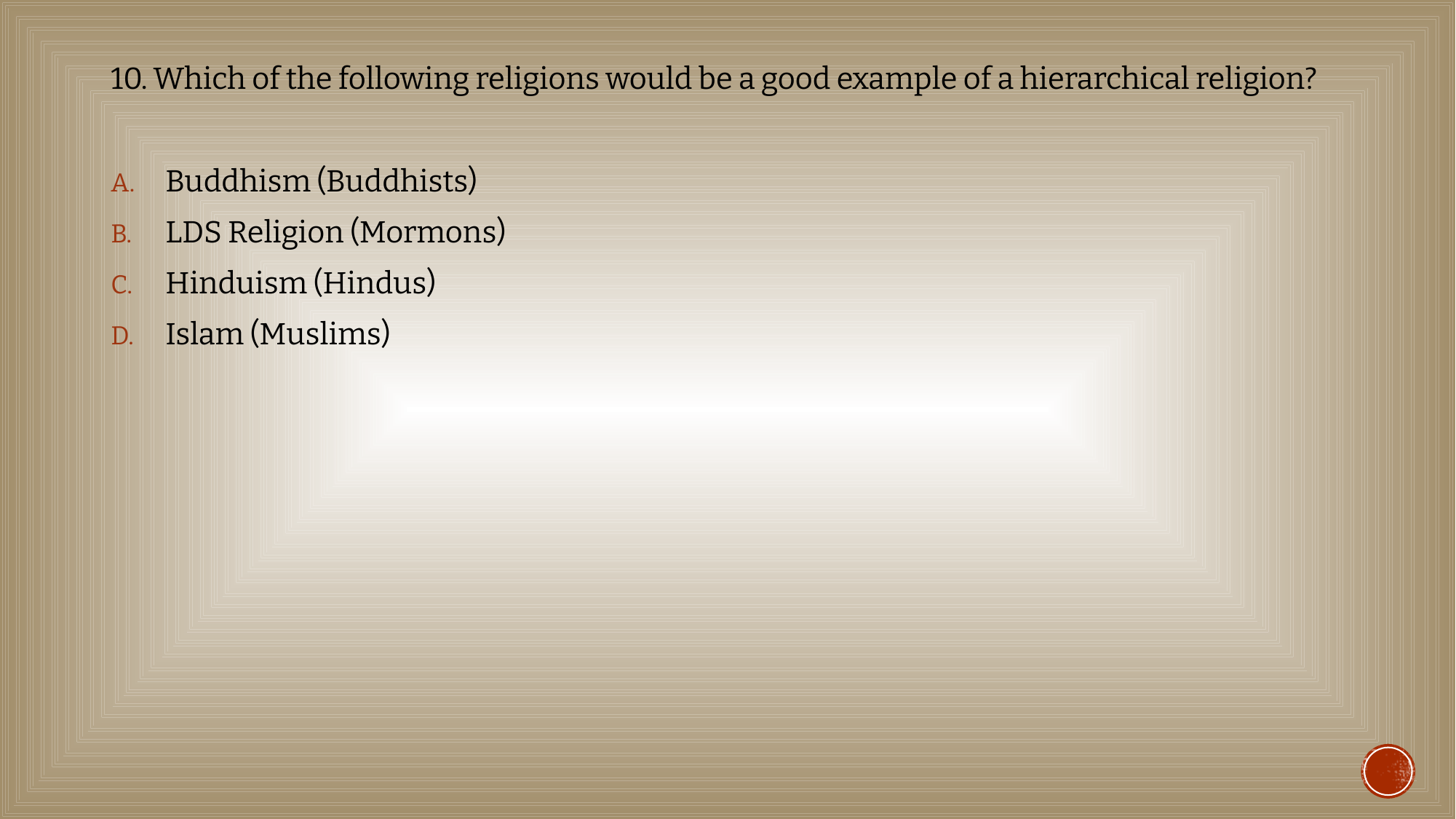

10. Which of the following religions would be a good example of a hierarchical religion?

Buddhism (Buddhists)
LDS Religion (Mormons)
Hinduism (Hindus)
Islam (Muslims)
#